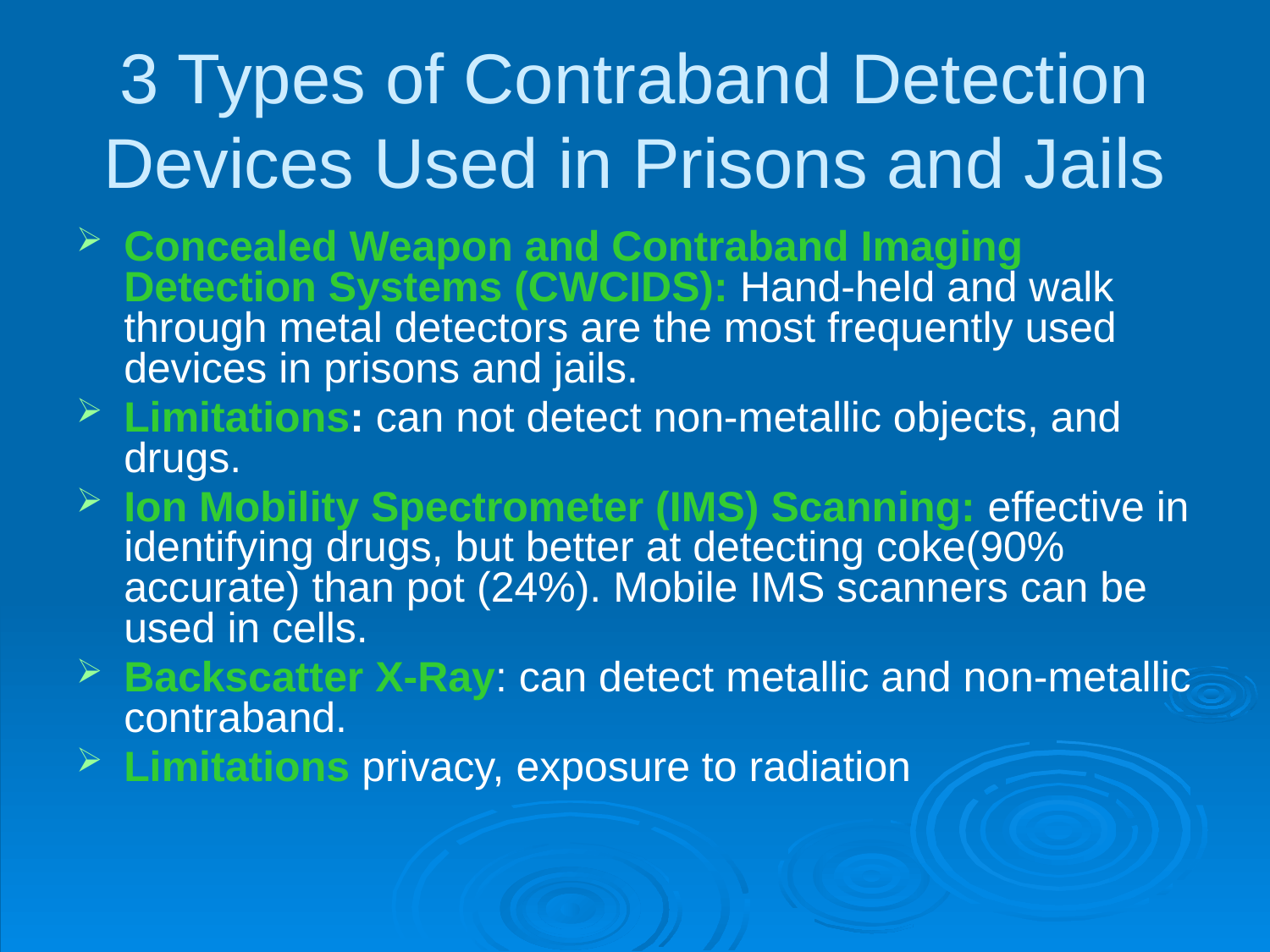

# 3 Types of Contraband Detection Devices Used in Prisons and Jails
Concealed Weapon and Contraband Imaging Detection Systems (CWCIDS): Hand-held and walk through metal detectors are the most frequently used devices in prisons and jails.
Limitations: can not detect non-metallic objects, and drugs.
Ion Mobility Spectrometer (IMS) Scanning: effective in identifying drugs, but better at detecting coke(90% accurate) than pot (24%). Mobile IMS scanners can be used in cells.
Backscatter X-Ray: can detect metallic and non-metallic contraband.
Limitations privacy, exposure to radiation